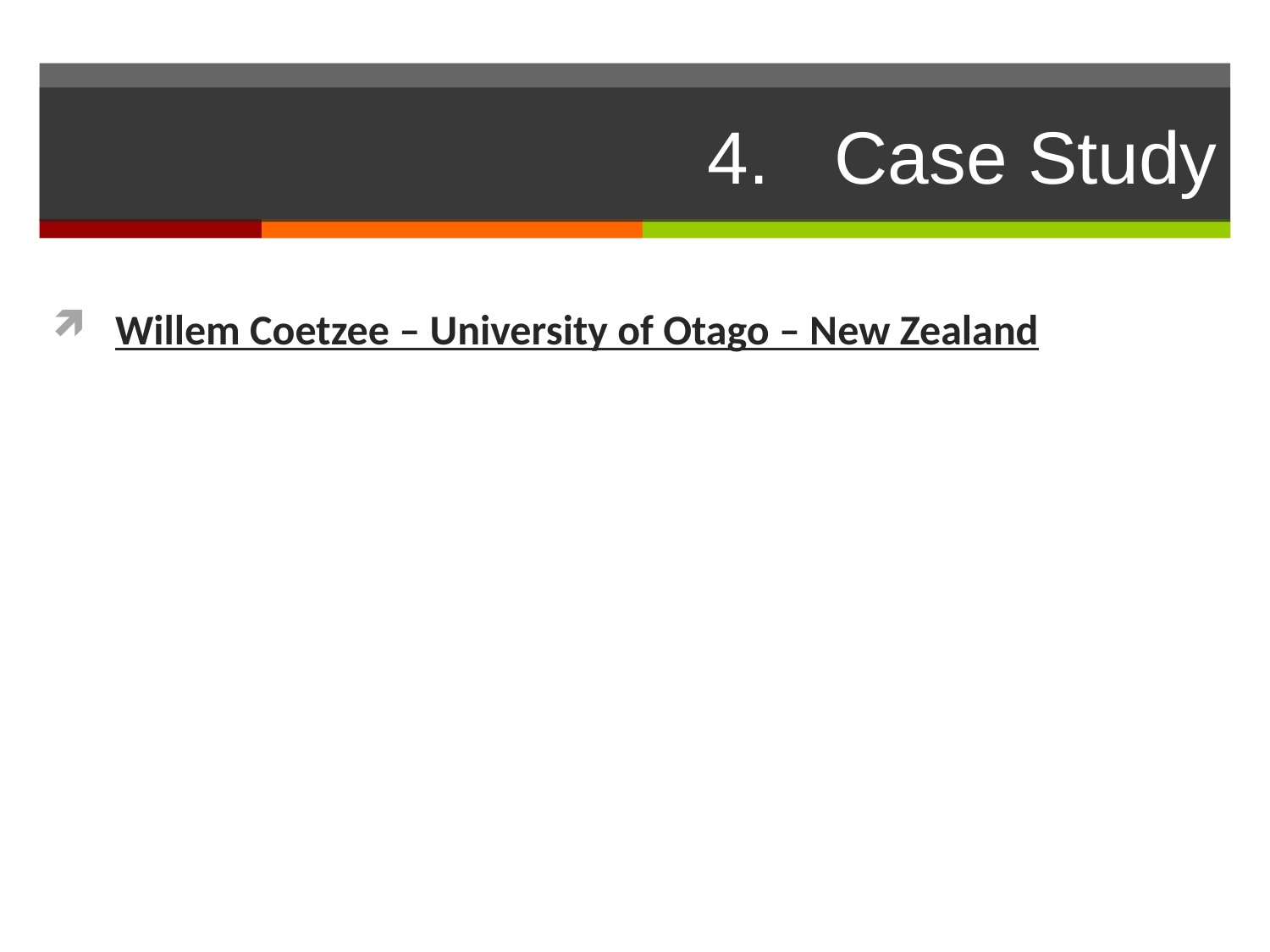

# 4.	Case Study
Willem Coetzee – University of Otago – New Zealand